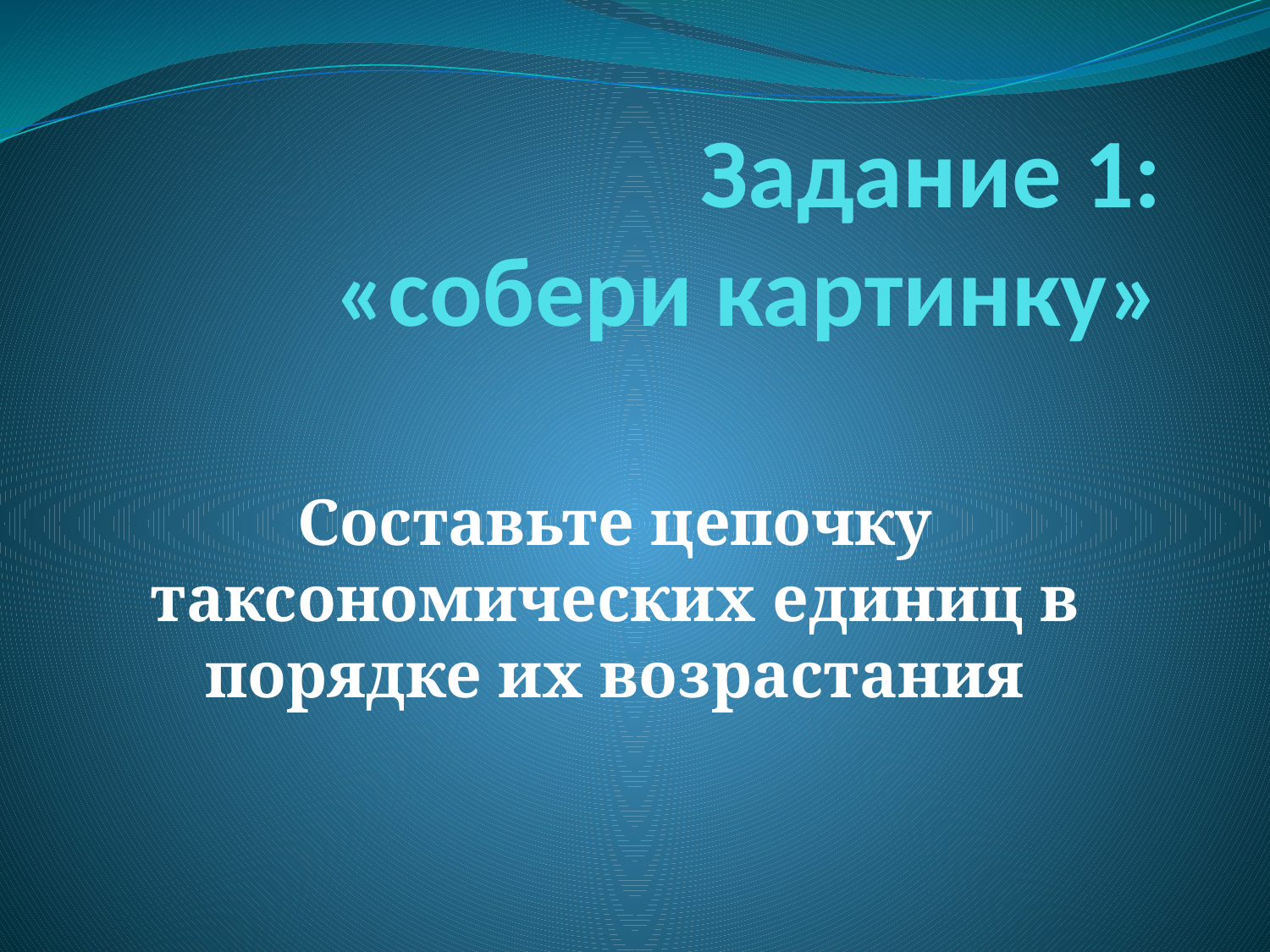

# Задание 1: «собери картинку»
Составьте цепочку таксономических единиц в порядке их возрастания